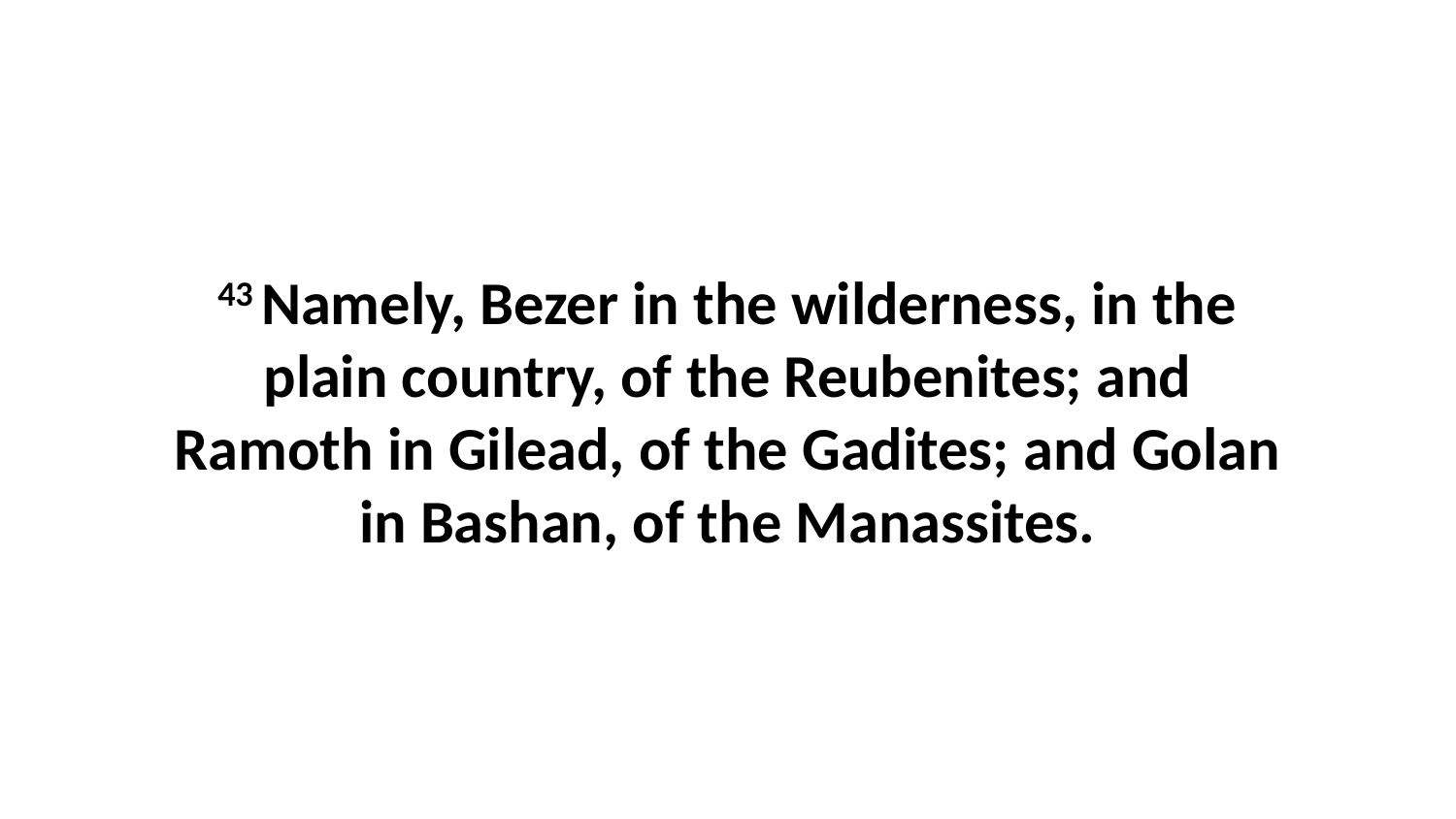

43 Namely, Bezer in the wilderness, in the plain country, of the Reubenites; and Ramoth in Gilead, of the Gadites; and Golan in Bashan, of the Manassites.